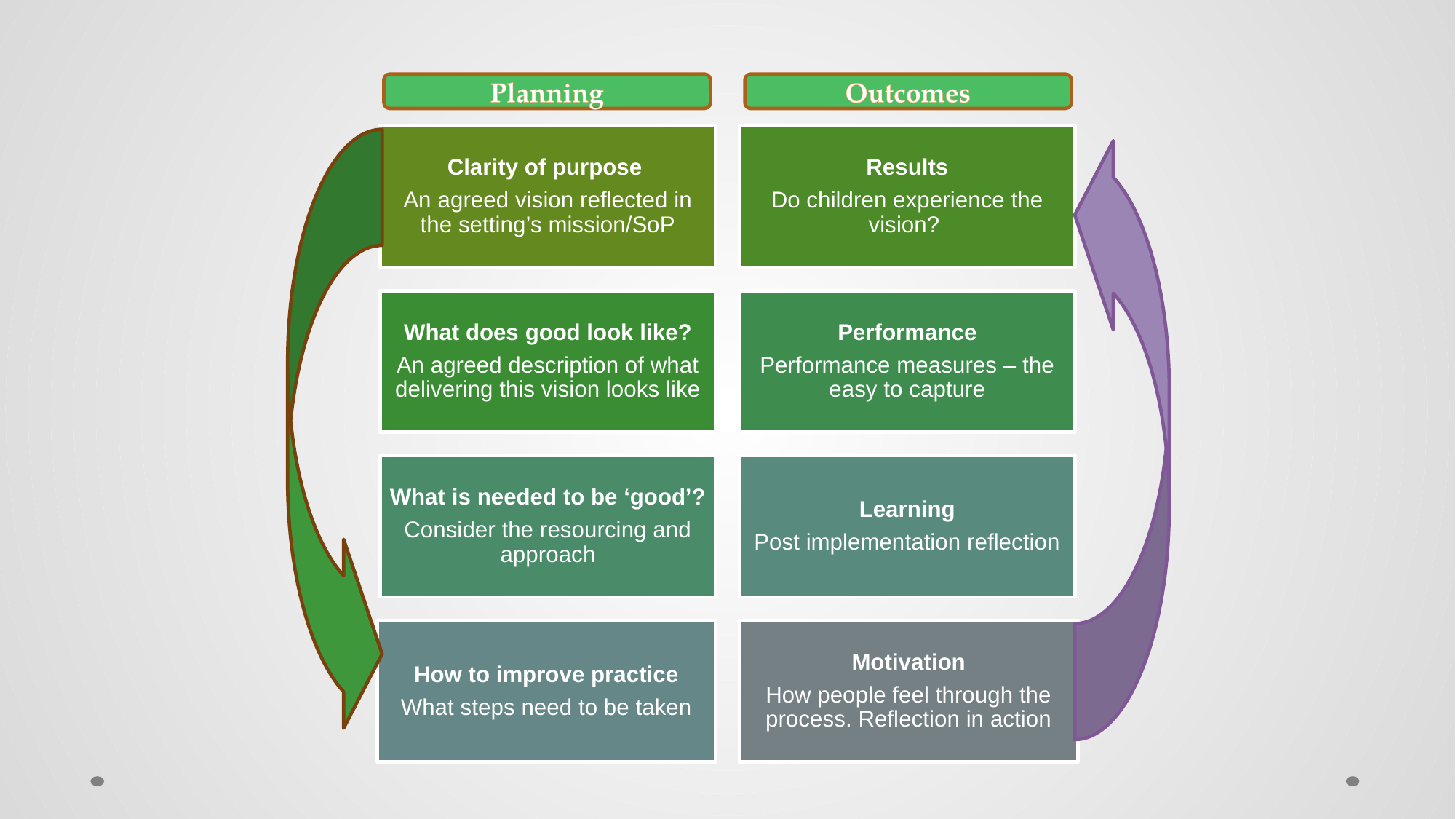

Planning
Outcomes

Clarity of purpose
An agreed vision reflected in the setting’s mission/SoP
Results
Do children experience the vision?
What does good look like?
An agreed description of what delivering this vision looks like
Performance
Performance measures – the easy to capture
What is needed to be ‘good’?
Consider the resourcing and approach
Learning
Post implementation reflection
How to improve practice
What steps need to be taken
Motivation
How people feel through the process. Reflection in action